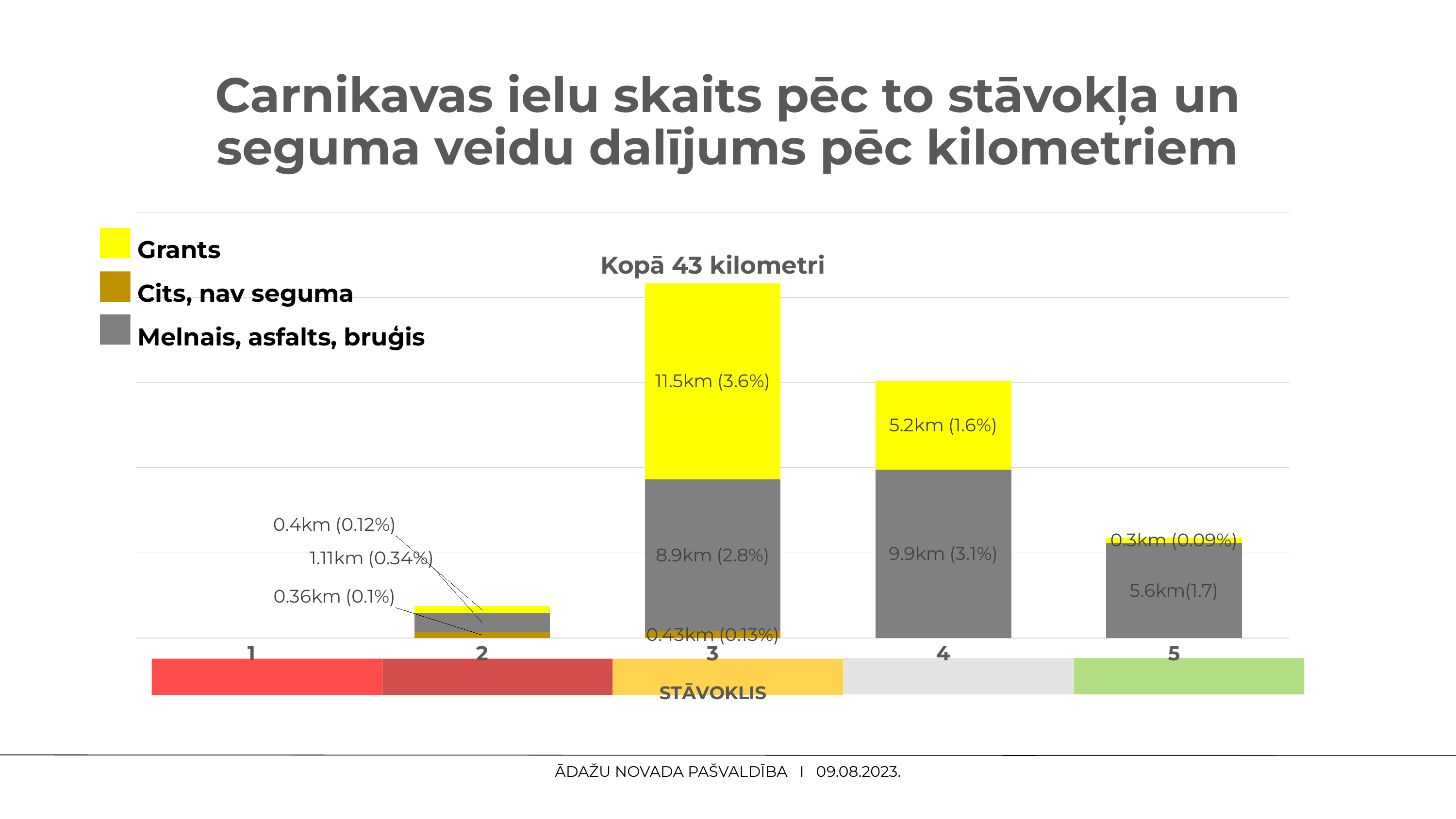

# Carnikavas ielu skaits pēc to stāvokļa un seguma veidu dalījums pēc kilometriem

### Chart

| Category | cits, nav seguma | melnais,asfalts, bruģis | grants |
|---|---|---|---|
| 1 | None | None | None |
| 2 | 0.36 | 1.11 | 0.4 |
| 3 | 0.43 | 8.9 | 11.5 |
| 4 | None | 9.9 | 5.2 |
| 5 | None | 5.6 | 0.3 |
Grants
Cits, nav seguma
Melnais, asfalts, bruģis

Kopā 43 kilometri

ĀDAŽU NOVADA PAŠVALDĪBA   I   09.08.2023.